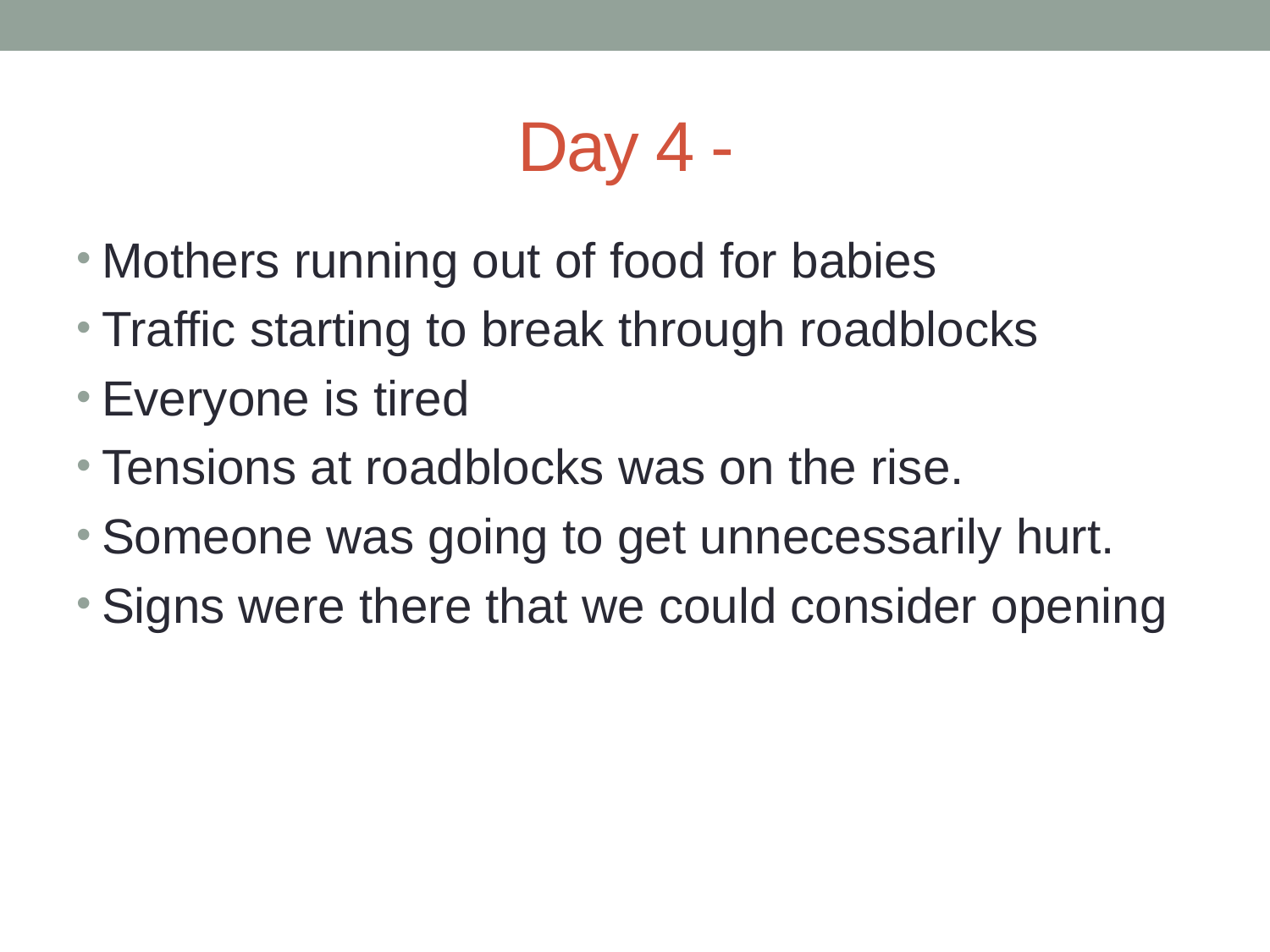

# Day 4 -
Mothers running out of food for babies
Traffic starting to break through roadblocks
Everyone is tired
Tensions at roadblocks was on the rise.
Someone was going to get unnecessarily hurt.
Signs were there that we could consider opening